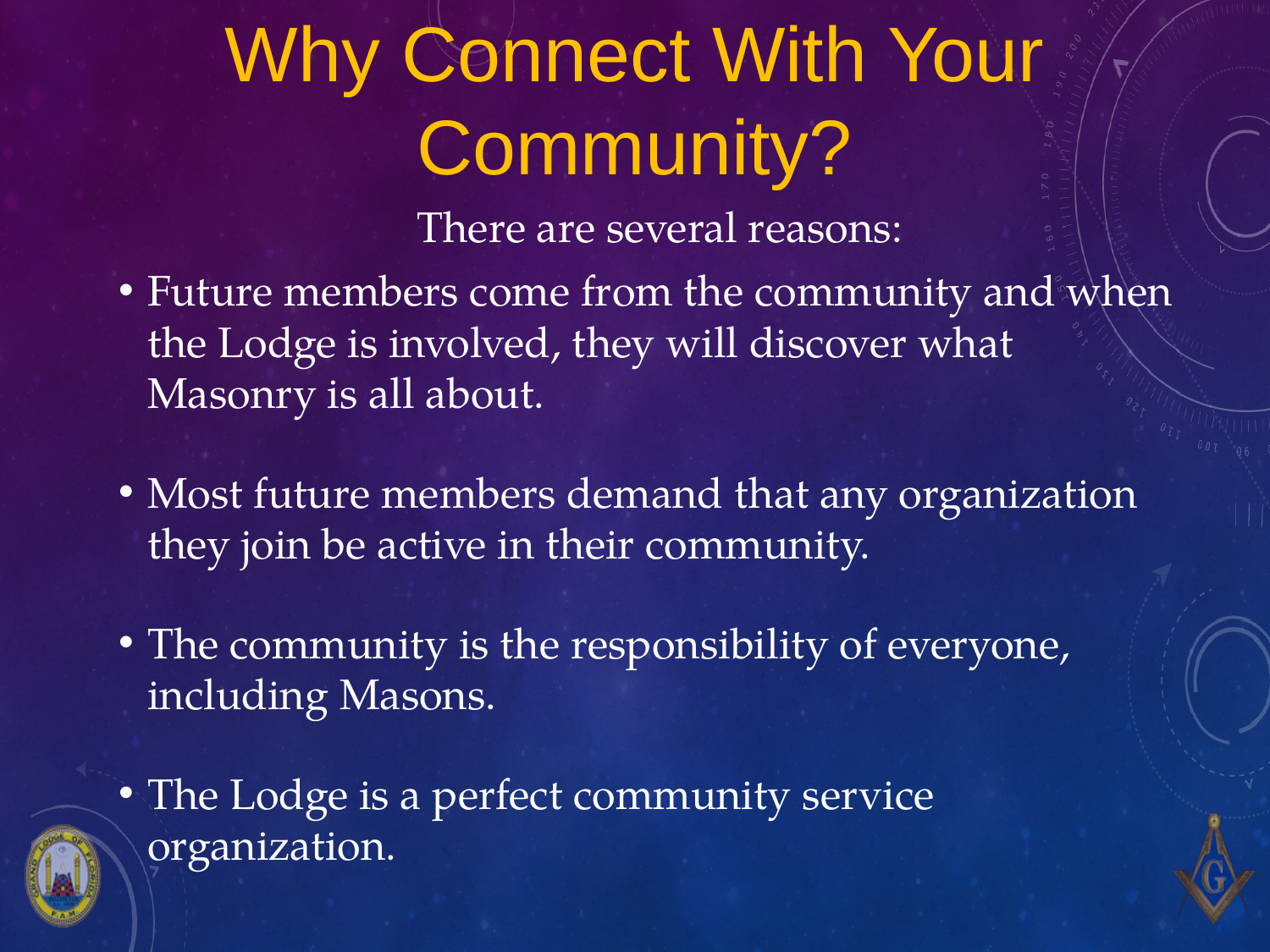

# Why Connect With Your Community?
There are several reasons:
Future members come from the community and when the Lodge is involved, they will discover what Masonry is all about.

Most future members demand that any organization they join be active in their community.

The community is the responsibility of everyone, including Masons.

The Lodge is a perfect community service organization.